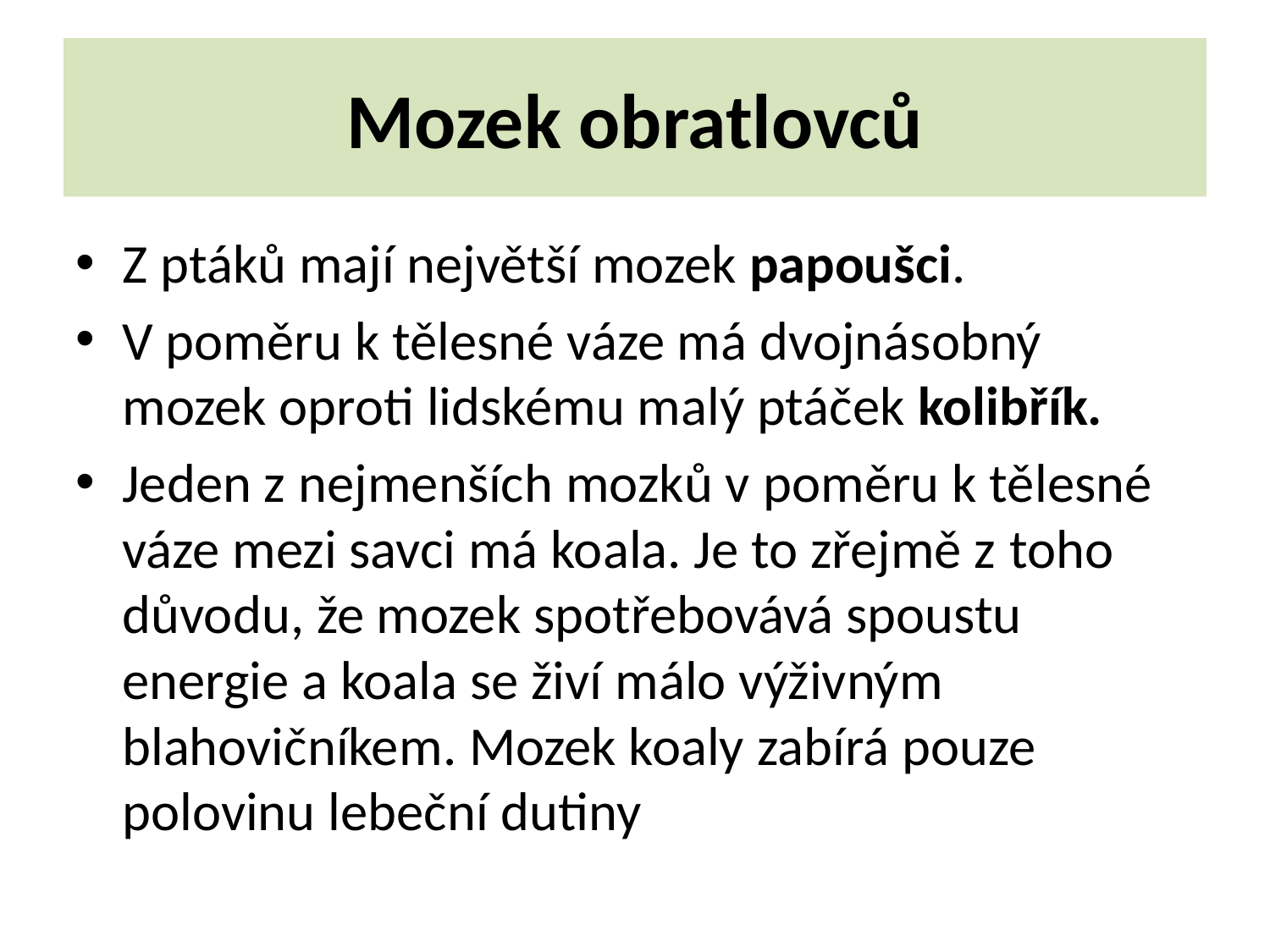

Mozek obratlovců
Z ptáků mají největší mozek papoušci.
V poměru k tělesné váze má dvojnásobný mozek oproti lidskému malý ptáček kolibřík.
Jeden z nejmenších mozků v poměru k tělesné váze mezi savci má koala. Je to zřejmě z toho důvodu, že mozek spotřebovává spoustu energie a koala se živí málo výživným blahovičníkem. Mozek koaly zabírá pouze polovinu lebeční dutiny